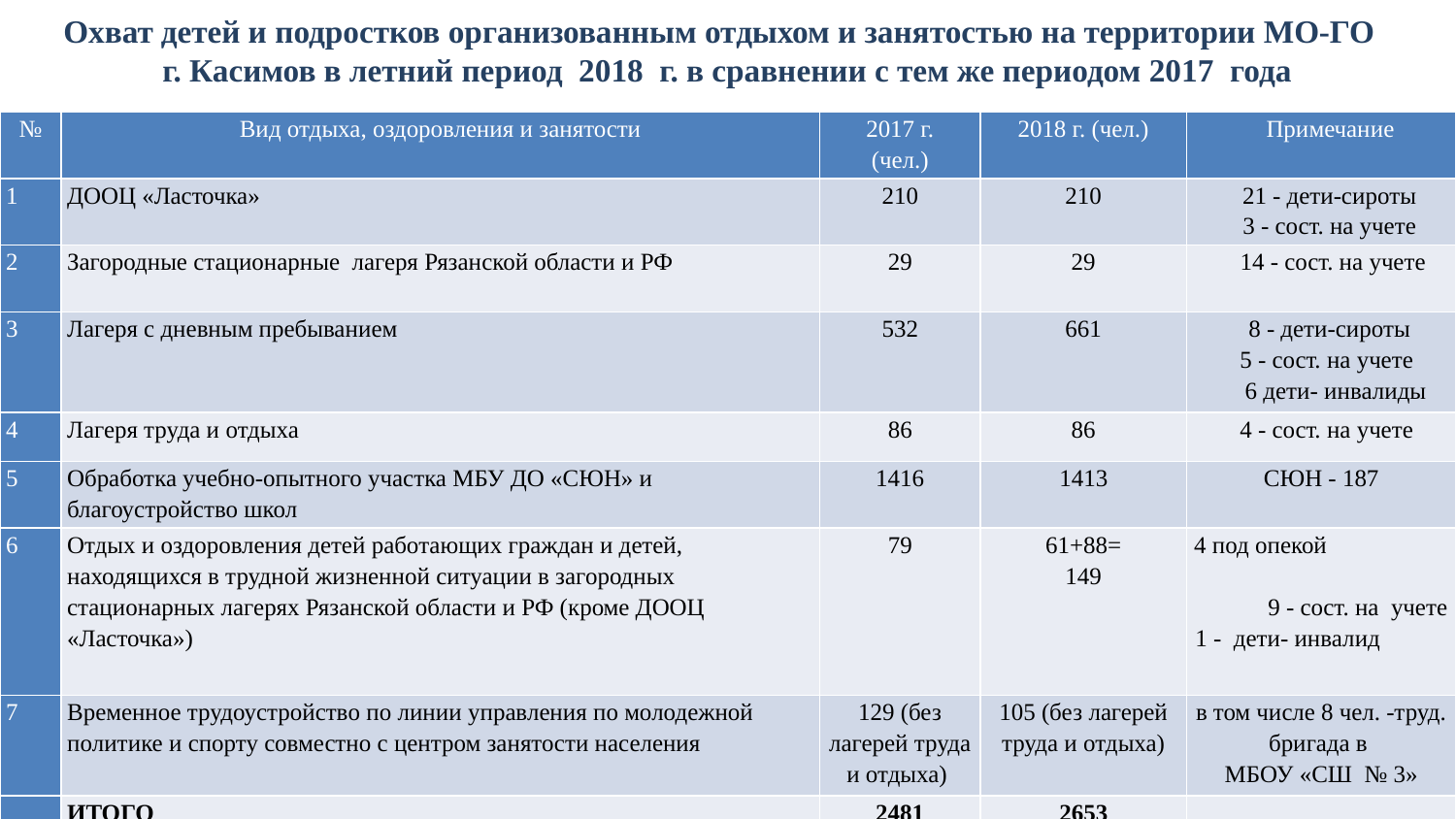

Охват детей и подростков организованным отдыхом и занятостью на территории МО-ГО
г. Касимов в летний период  2018  г. в сравнении с тем же периодом 2017  года
| № | Вид отдыха, оздоровления и занятости | 2017 г. (чел.) | 2018 г. (чел.) | Примечание |
| --- | --- | --- | --- | --- |
| 1 | ДООЦ «Ласточка» | 210 | 210 | 21 - дети-сироты 3 - сост. на учете |
| 2 | Загородные стационарные лагеря Рязанской области и РФ | 29 | 29 | 14 - сост. на учете |
| 3 | Лагеря с дневным пребыванием | 532 | 661 | 8 - дети-сироты 5 - сост. на учете 6 дети- инвалиды |
| 4 | Лагеря труда и отдыха | 86 | 86 | 4 - сост. на учете |
| 5 | Обработка учебно-опытного участка МБУ ДО «СЮН» и благоустройство школ | 1416 | 1413 | СЮН - 187 |
| 6 | Отдых и оздоровления детей работающих граждан и детей, находящихся в трудной жизненной ситуации в загородных стационарных лагерях Рязанской области и РФ (кроме ДООЦ «Ласточка») | 79 | 61+88= 149 | 4 под опекой 9 - сост. на учете 1 - дети- инвалид |
| 7 | Временное трудоустройство по линии управления по молодежной политике и спорту совместно с центром занятости населения | 129 (без лагерей труда и отдыха) | 105 (без лагерей труда и отдыха) | в том числе 8 чел. -труд. бригада в МБОУ «СШ № 3» |
|  | ИТОГО | 2481 | 2653 |  |